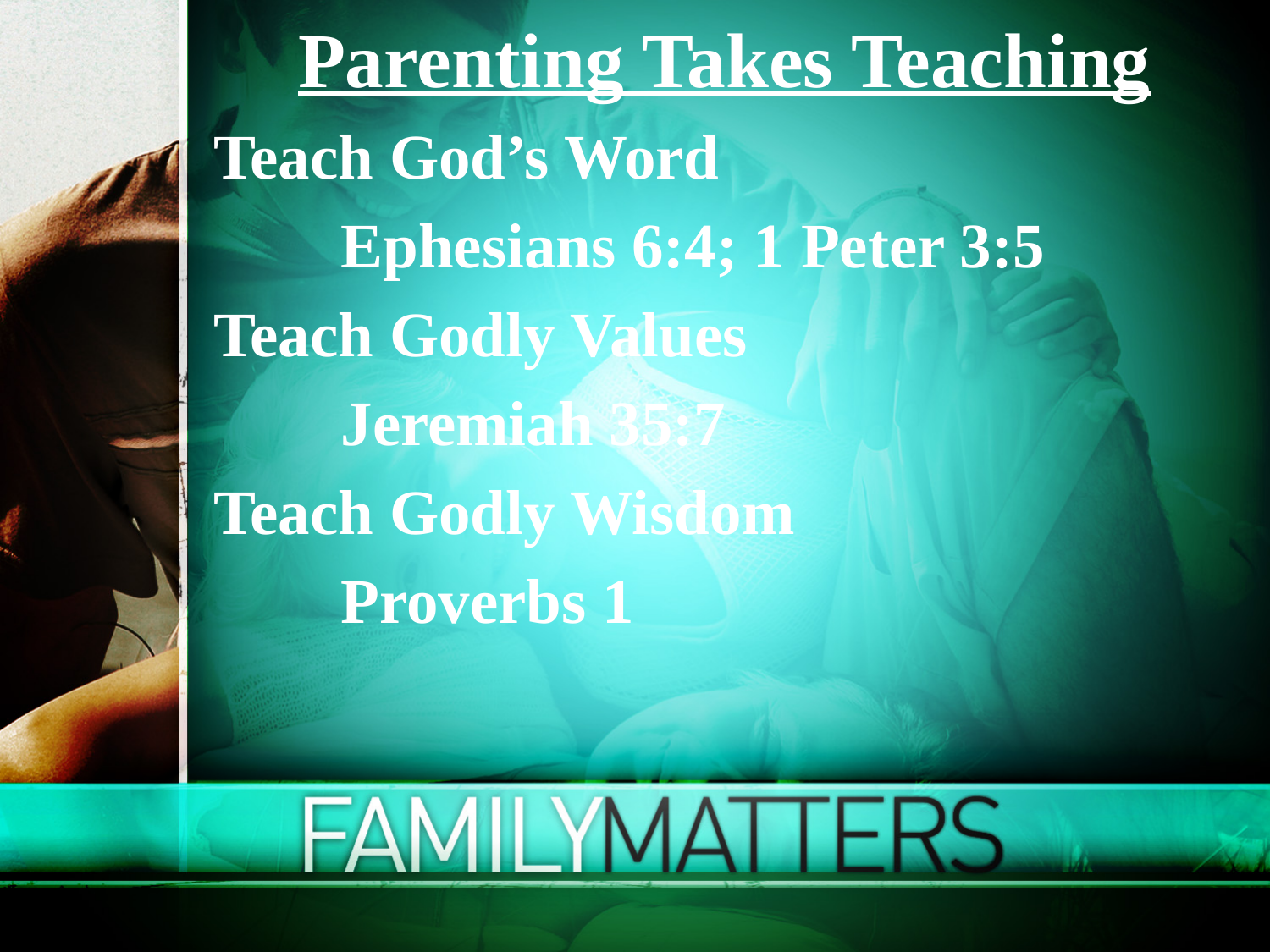

Parenting Takes Teaching
Teach God’s Word
	Ephesians 6:4; 1 Peter 3:5
Teach Godly Values
	Jeremiah 35:7
Teach Godly Wisdom
	Proverbs 1